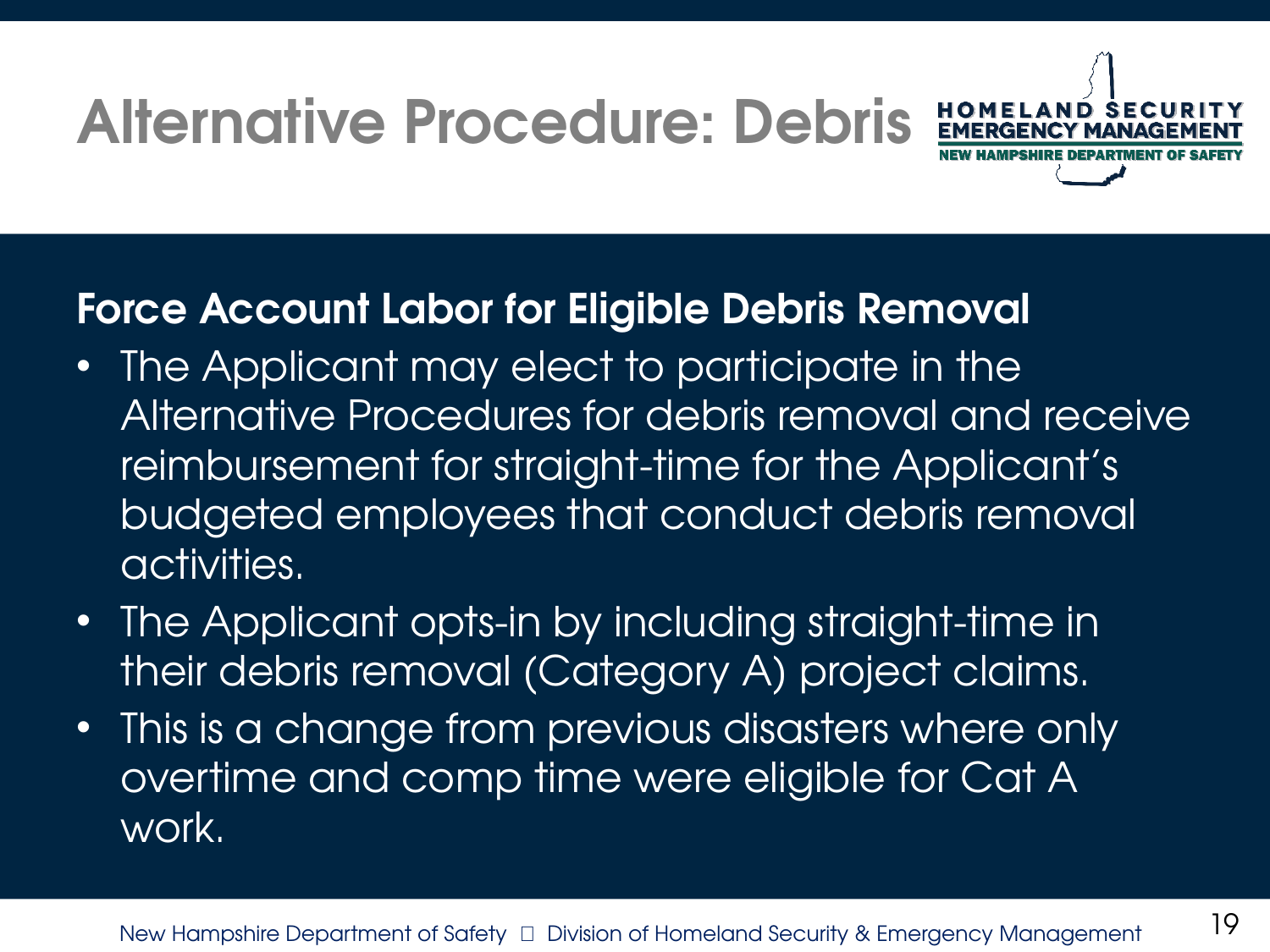

# Alternative Procedure: Debris
Force Account Labor for Eligible Debris Removal
The Applicant may elect to participate in the Alternative Procedures for debris removal and receive reimbursement for straight-time for the Applicant’s budgeted employees that conduct debris removal activities.
The Applicant opts-in by including straight-time in their debris removal (Category A) project claims.
This is a change from previous disasters where only overtime and comp time were eligible for Cat A work.